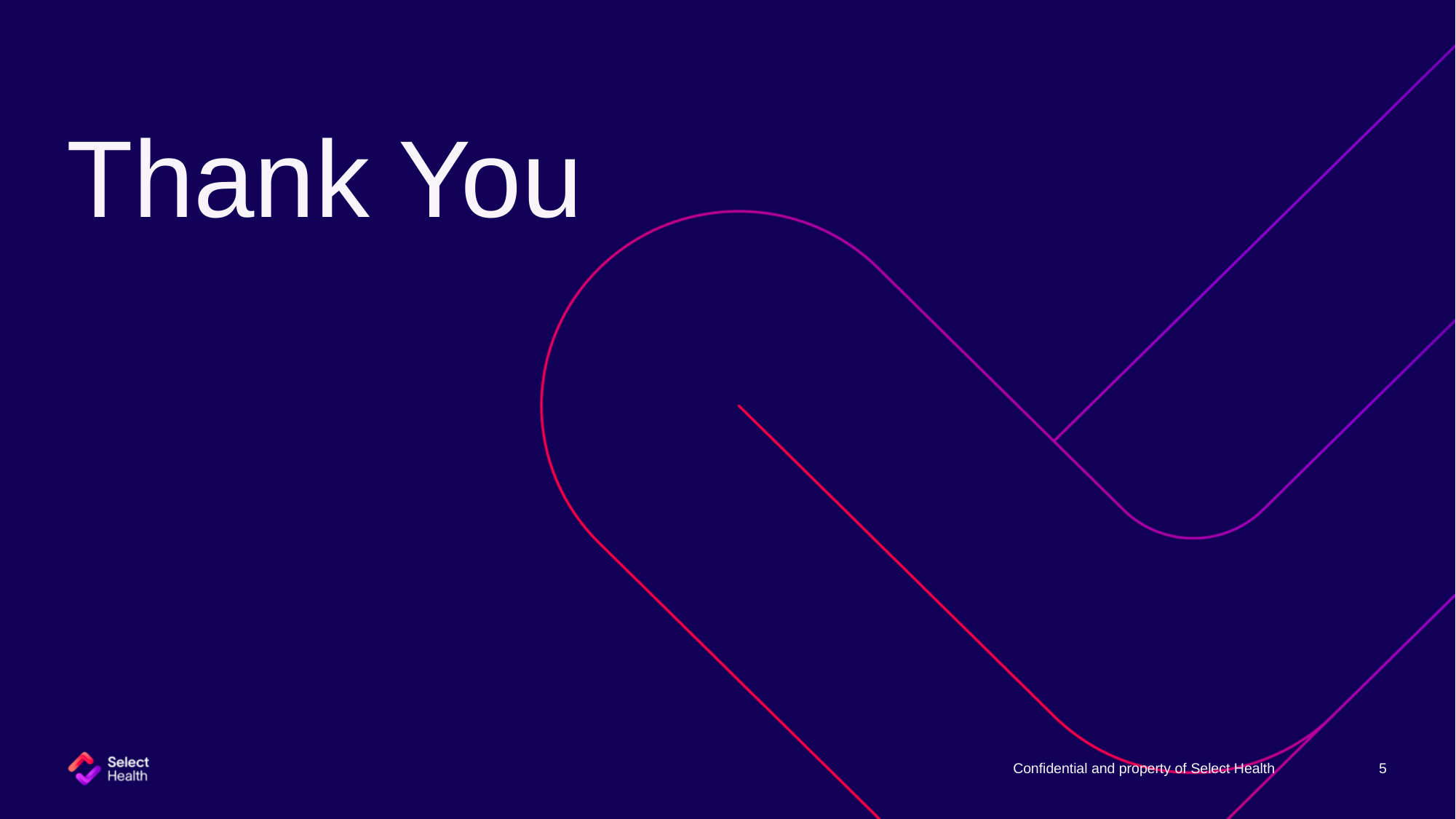

# Thank You
Confidential and property of Select Health
5